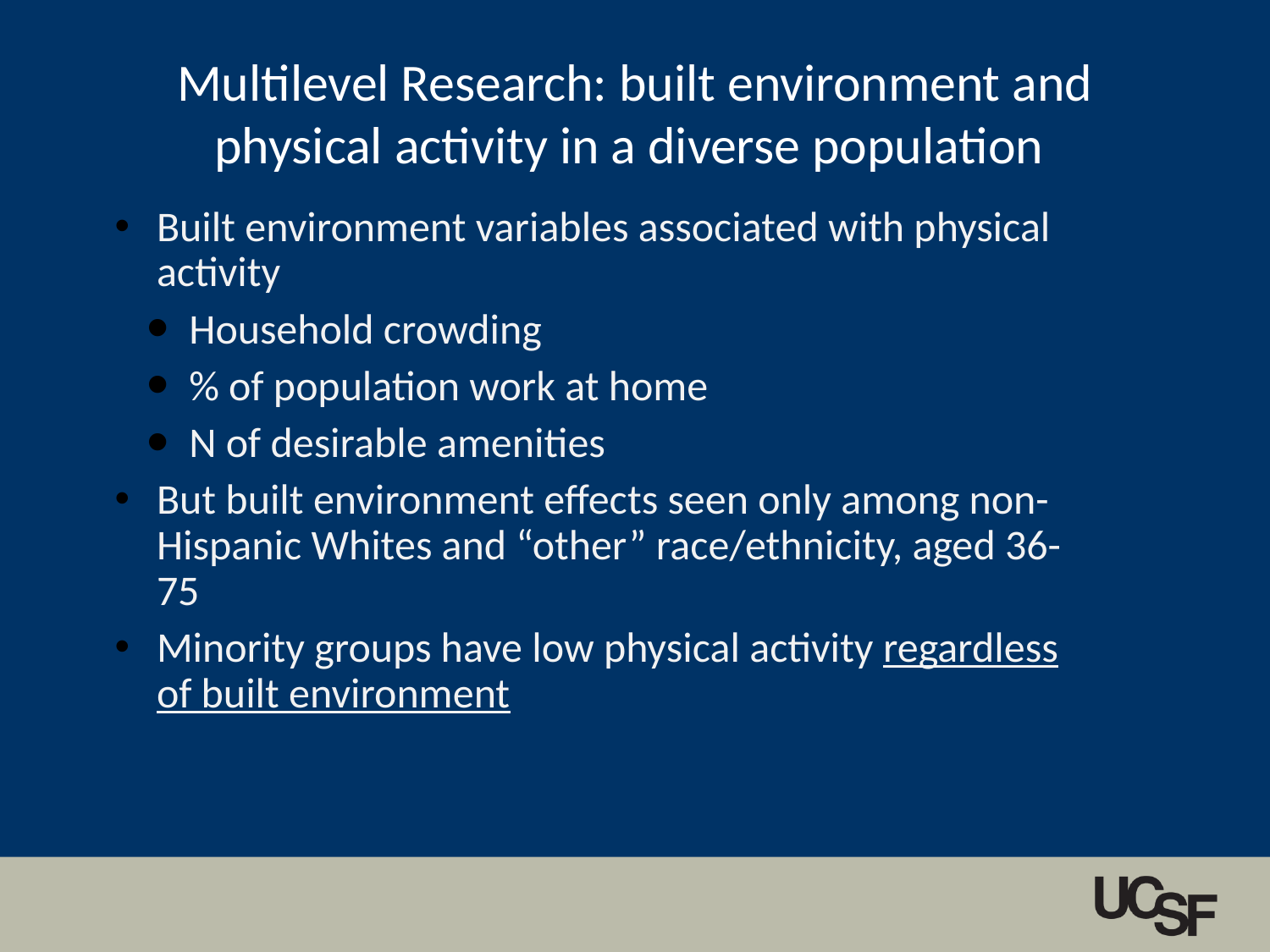

# Multilevel Research: built environment and physical activity in a diverse population
Built environment variables associated with physical activity
Household crowding
% of population work at home
N of desirable amenities
But built environment effects seen only among non-Hispanic Whites and “other” race/ethnicity, aged 36-75
Minority groups have low physical activity regardless of built environment